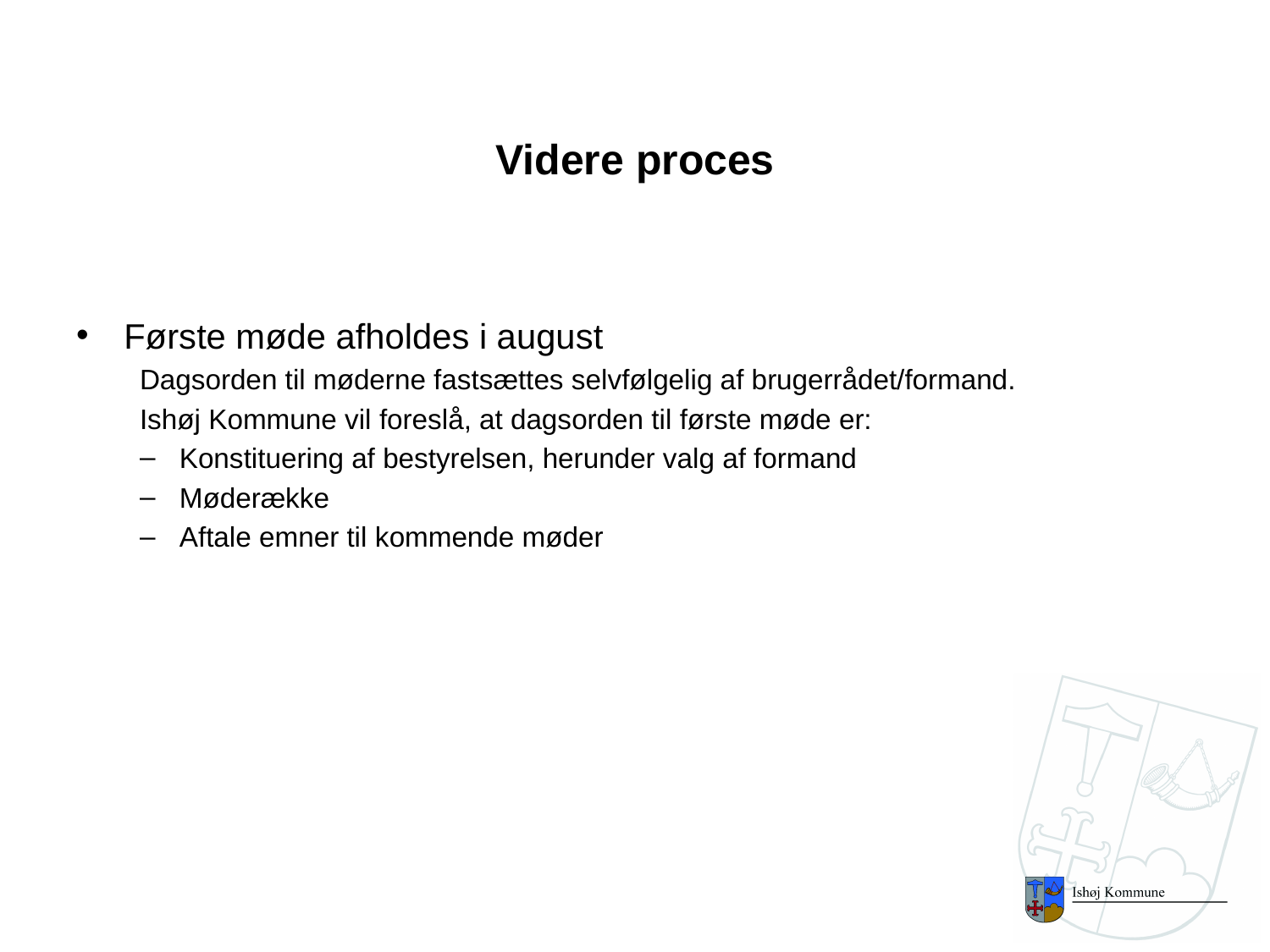

# Videre proces

Første møde afholdes i august
Dagsorden til møderne fastsættes selvfølgelig af brugerrådet/formand.
Ishøj Kommune vil foreslå, at dagsorden til første møde er:
Konstituering af bestyrelsen, herunder valg af formand
Møderække
Aftale emner til kommende møder